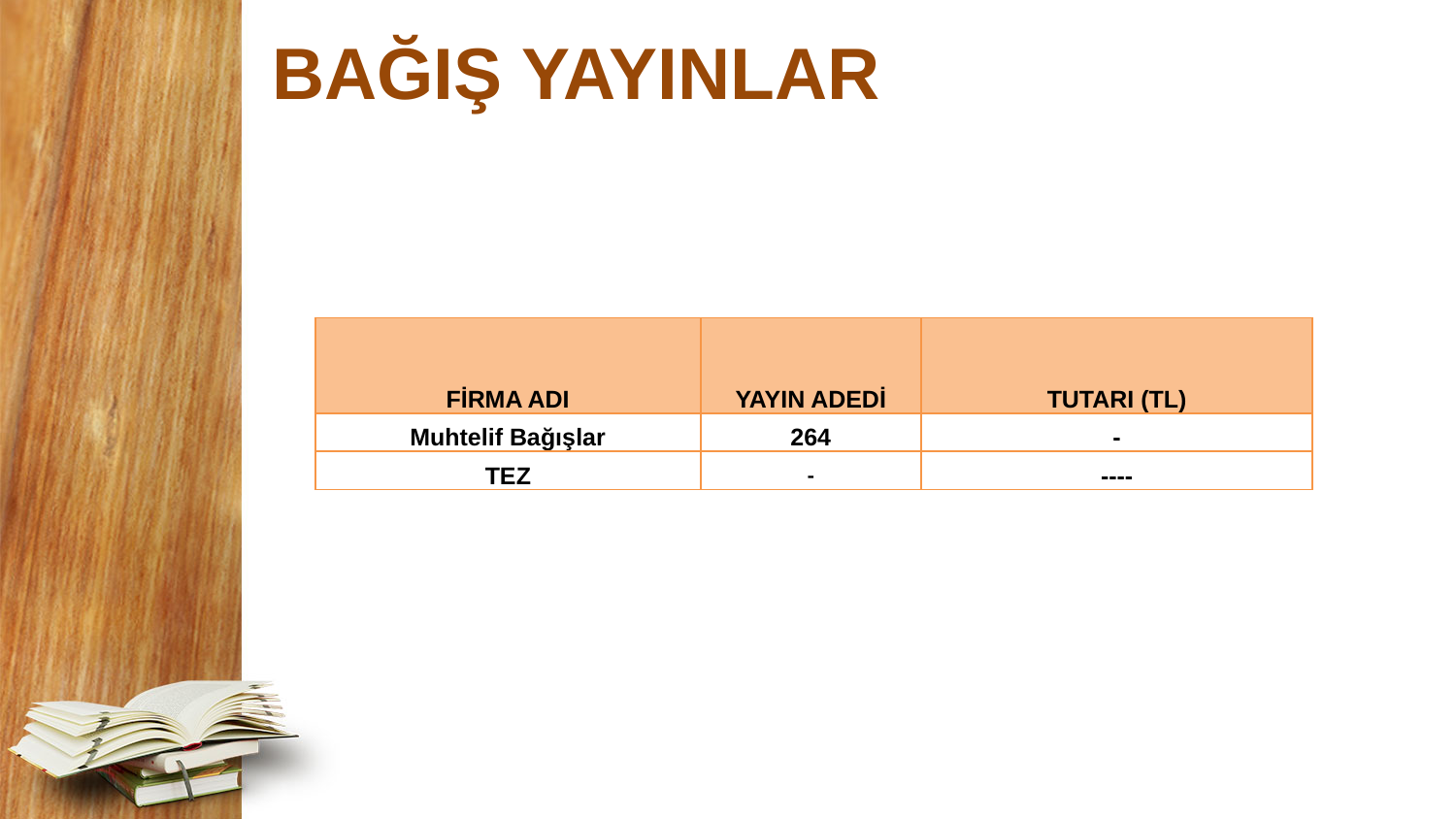

# BAĞIŞ YAYINLAR
| FİRMA ADI | YAYIN ADEDİ | TUTARI (TL) |
| --- | --- | --- |
| Muhtelif Bağışlar | 264 | - |
| TEZ | - | ---- |